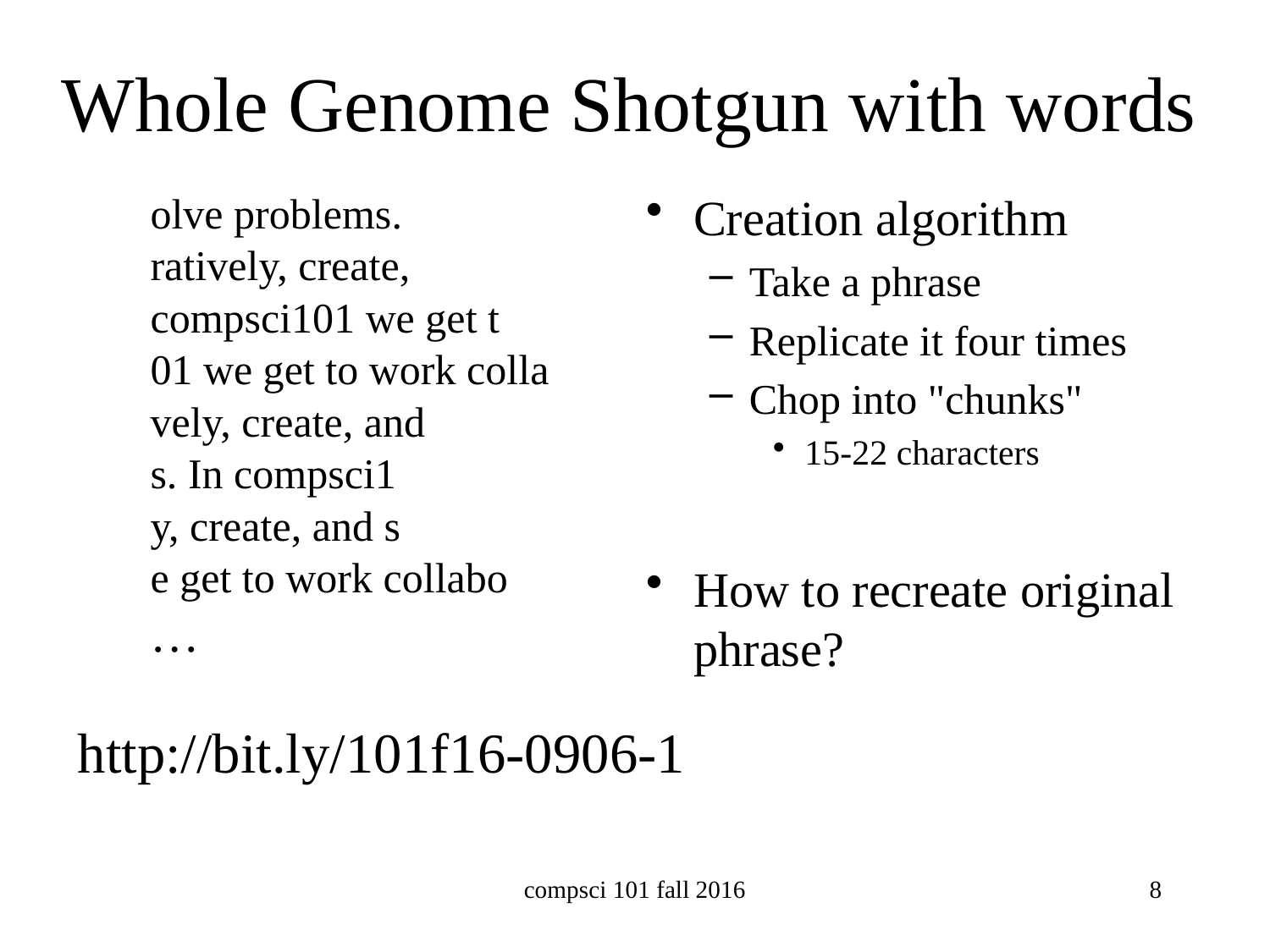

# Whole Genome Shotgun with words
olve problems.
ratively, create,
compsci101 we get t
01 we get to work colla
vely, create, and
s. In compsci1
y, create, and s
e get to work collabo
…
Creation algorithm
Take a phrase
Replicate it four times
Chop into "chunks"
15-22 characters

How to recreate original phrase?
http://bit.ly/101f16-0906-1
compsci 101 fall 2016
8